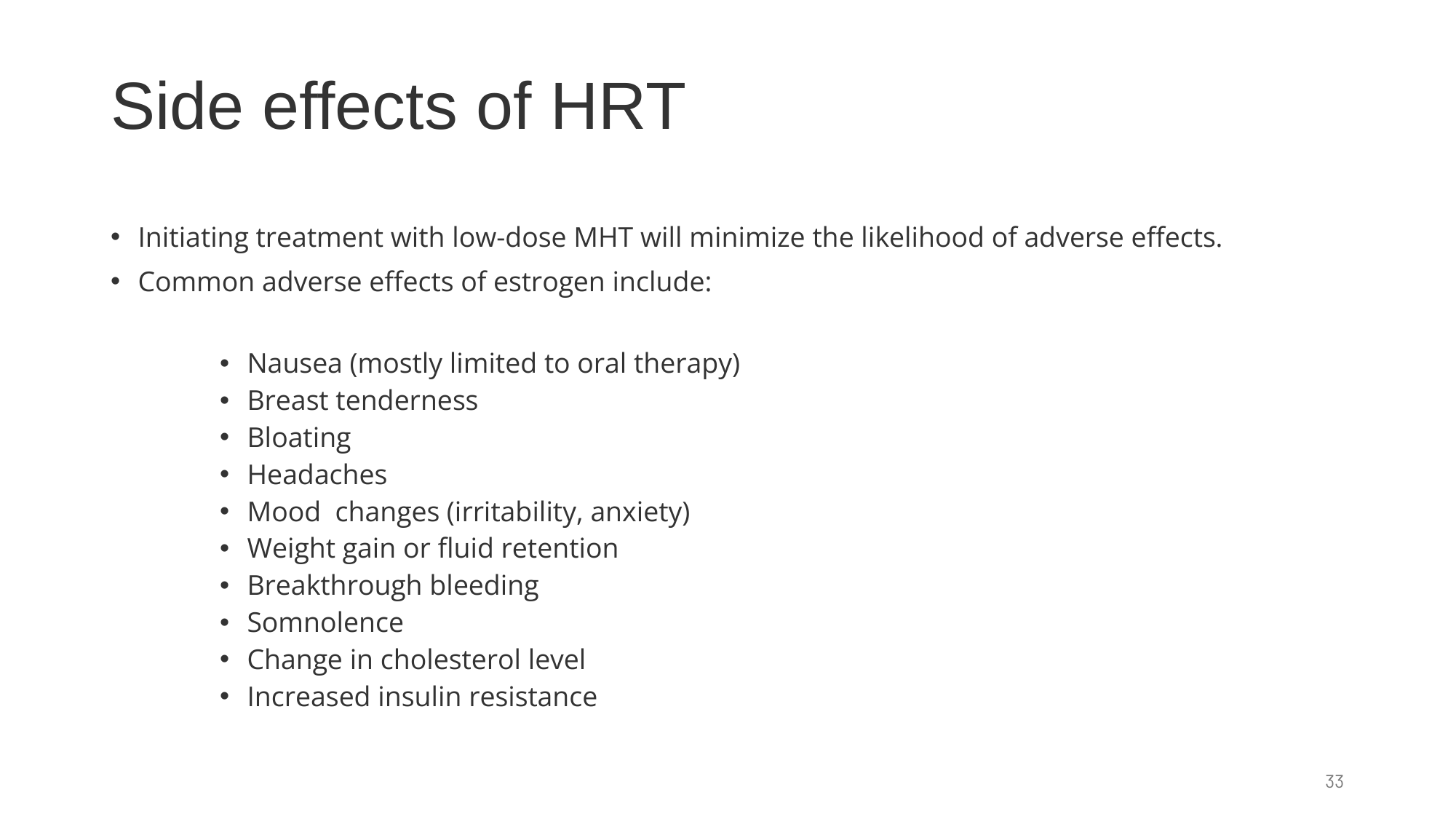

Side effects of HRT
Initiating treatment with low-dose MHT will minimize the likelihood of adverse effects.
Common adverse effects of estrogen include:

Nausea (mostly limited to oral therapy)
Breast tenderness
Bloating
Headaches
Mood  changes (irritability, anxiety)
Weight gain or fluid retention
Breakthrough bleeding
Somnolence
Change in cholesterol level
Increased insulin resistance

33